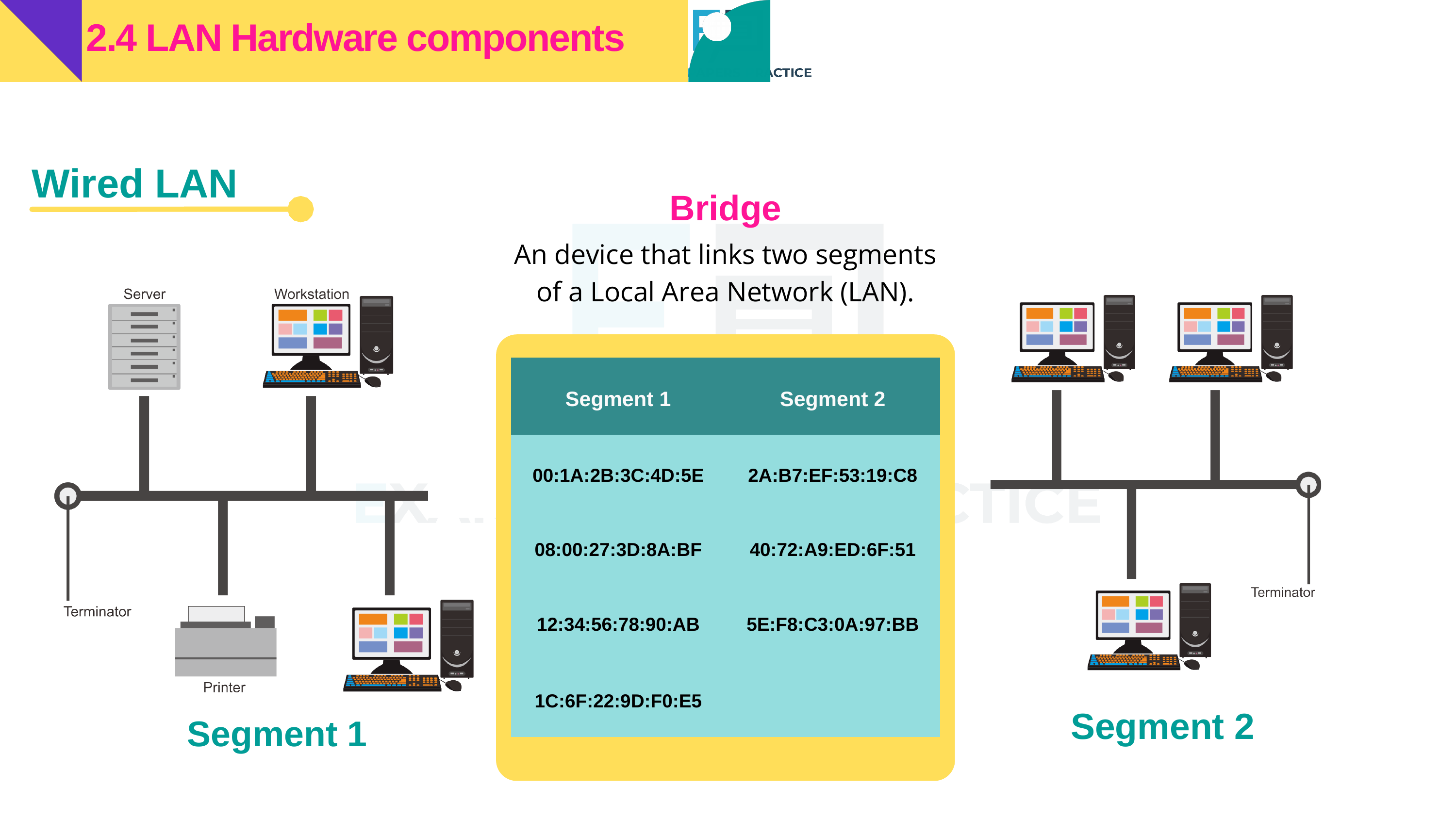

2.4 LAN Hardware components
Wired LAN
Bridge

An device that links two segments of a Local Area Network (LAN).

| Segment 1 | Segment 2 |
| --- | --- |
| 00:1A:2B:3C:4D:5E | 2A:B7:EF:53:19:C8 |
| 08:00:27:3D:8A:BF | 40:72:A9:ED:6F:51 |
| 12:34:56:78:90:AB | 5E:F8:C3:0A:97:BB |
| 1C:6F:22:9D:F0:E5 |  |
Segment 2
Segment 1